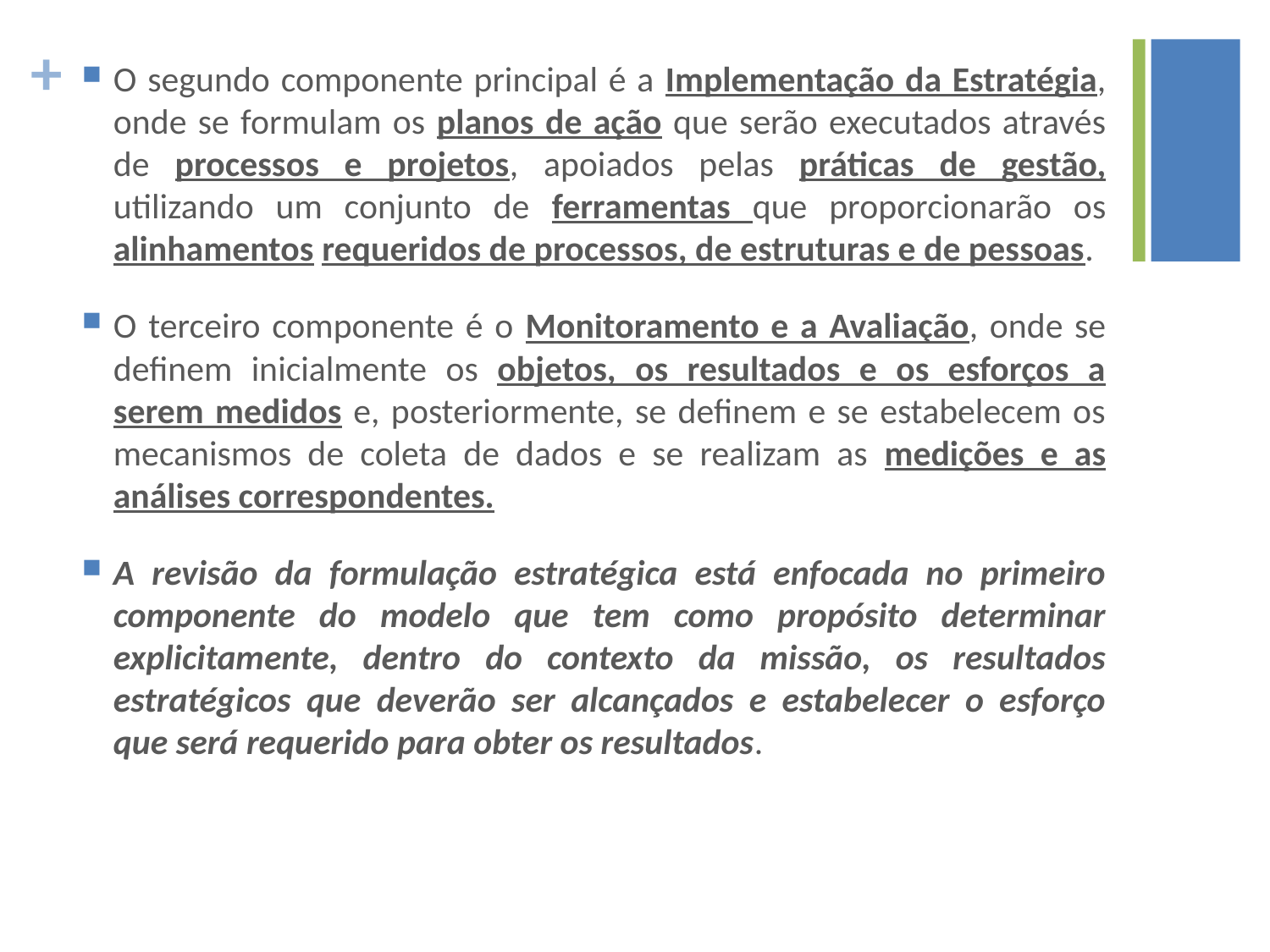

O segundo componente principal é a Implementação da Estratégia, onde se formulam os planos de ação que serão executados através de processos e projetos, apoiados pelas práticas de gestão, utilizando um conjunto de ferramentas que proporcionarão os alinhamentos requeridos de processos, de estruturas e de pessoas.
O terceiro componente é o Monitoramento e a Avaliação, onde se definem inicialmente os objetos, os resultados e os esforços a serem medidos e, posteriormente, se definem e se estabelecem os mecanismos de coleta de dados e se realizam as medições e as análises correspondentes.
A revisão da formulação estratégica está enfocada no primeiro componente do modelo que tem como propósito determinar explicitamente, dentro do contexto da missão, os resultados estratégicos que deverão ser alcançados e estabelecer o esforço que será requerido para obter os resultados.